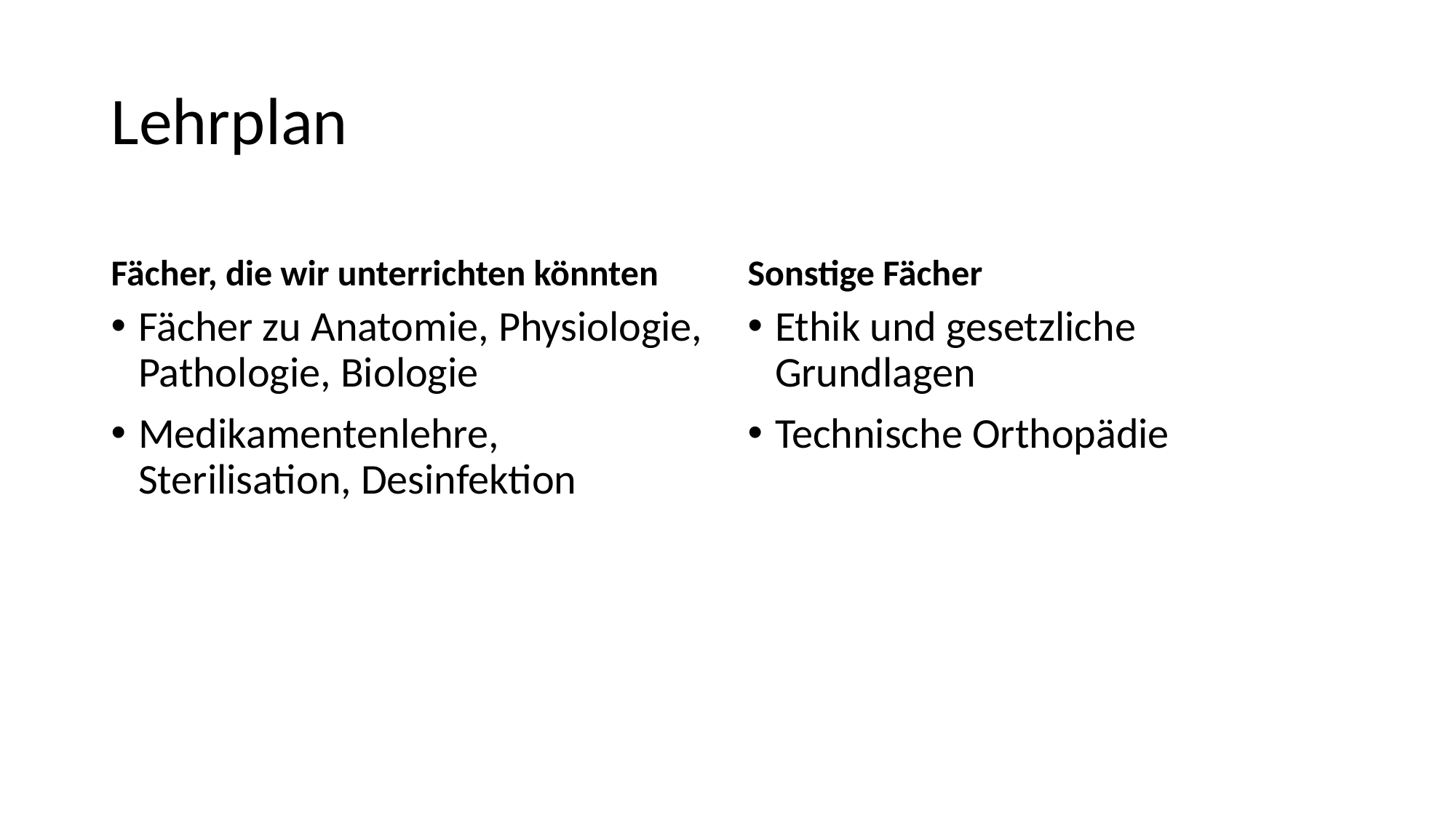

# Lehrplan
Fächer, die wir unterrichten könnten
Sonstige Fächer
Fächer zu Anatomie, Physiologie, Pathologie, Biologie
Medikamentenlehre, Sterilisation, Desinfektion

Ethik und gesetzliche Grundlagen
Technische Orthopädie